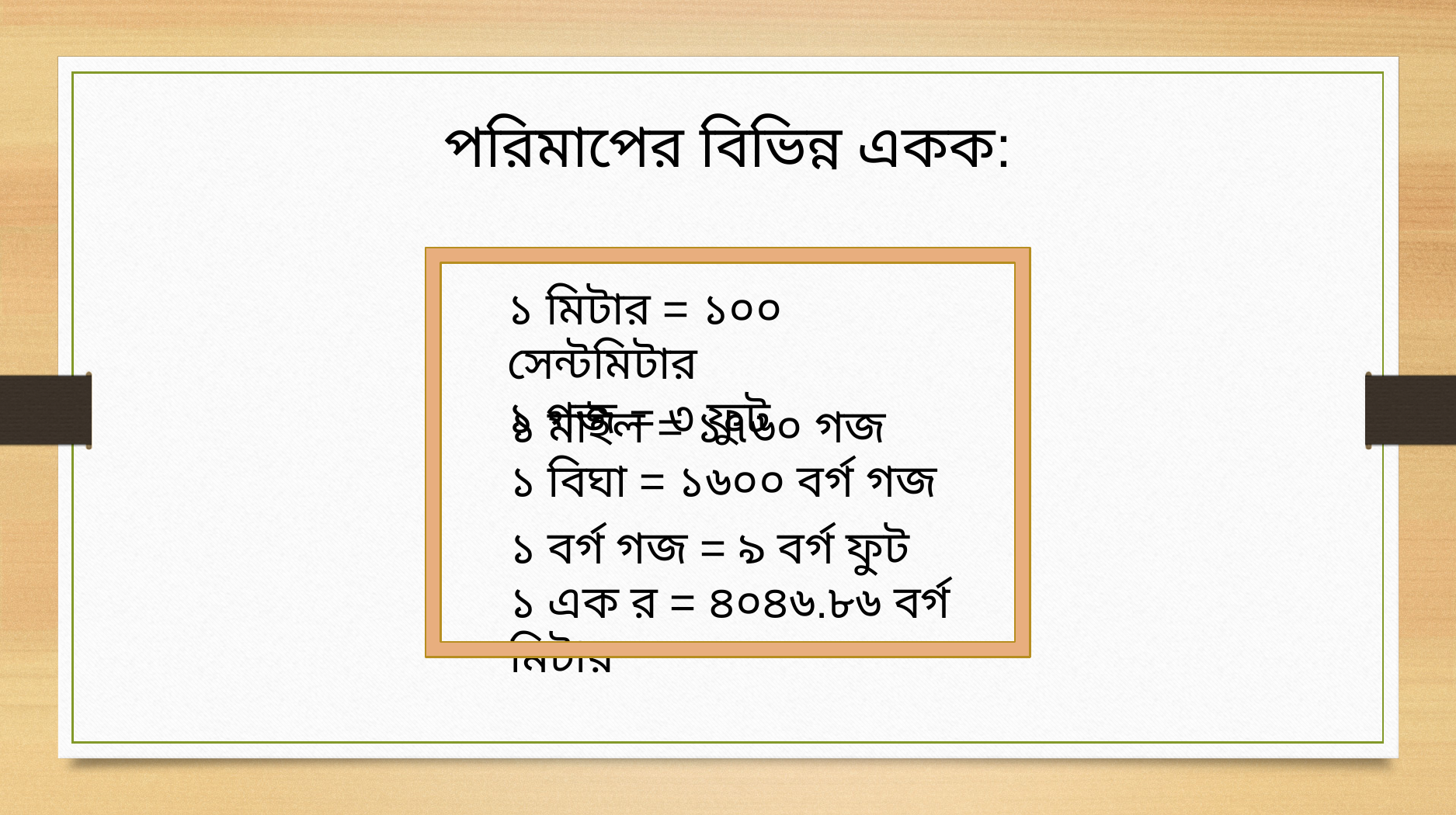

পরিমাপের বিভিন্ন একক:

১ মাইল = ১৭৬০ গজ
১ বিঘা = ১৬০০ বর্গ গজ
১ বর্গ গজ = ৯ বর্গ ফুট
১ এক র = ৪০৪৬.৮৬ বর্গ  মিটার
১ মিটার = ১০০ সেন্টমিটার
১ গজ = ৩ ফুট